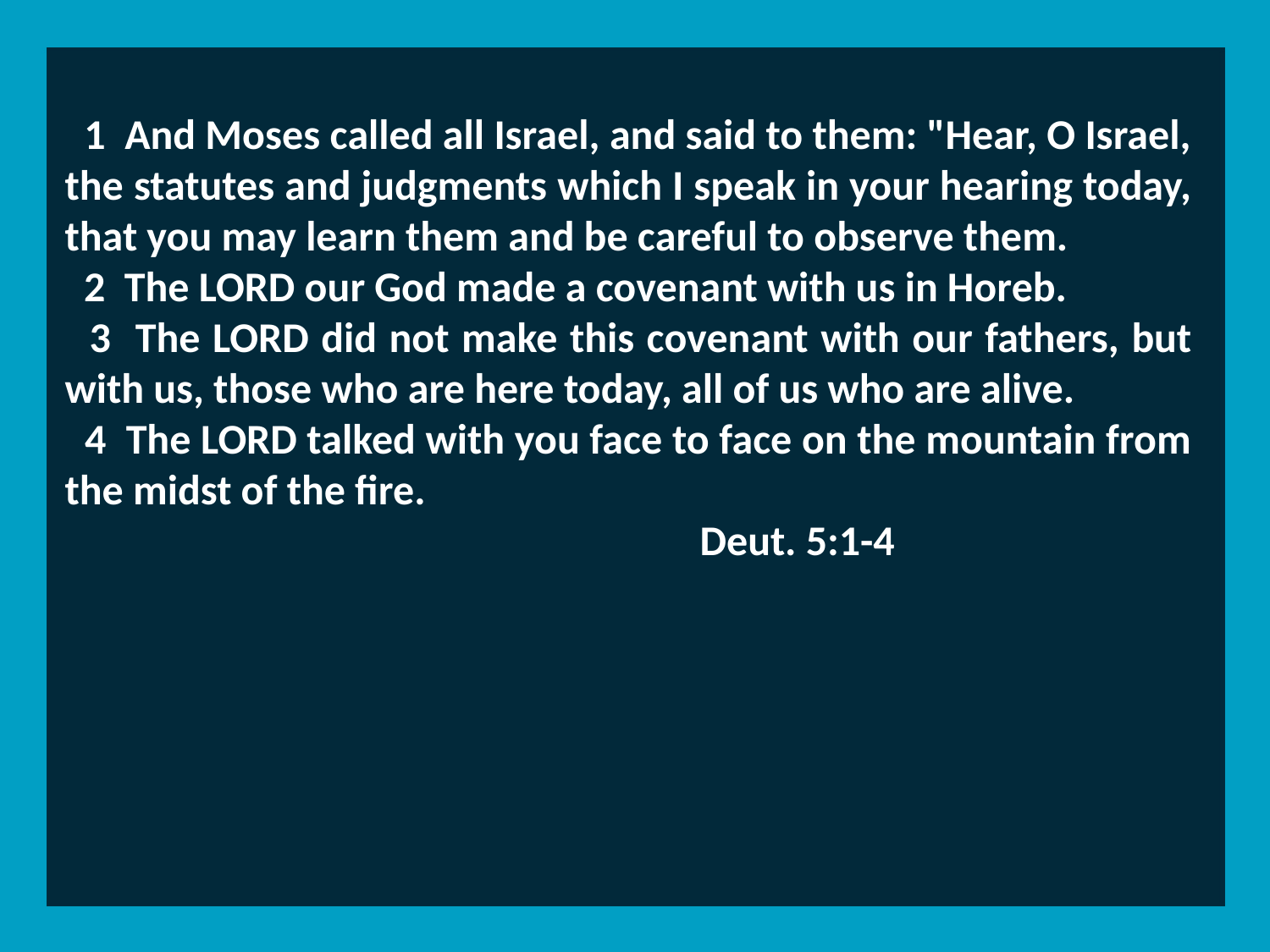

1  And Moses called all Israel, and said to them: "Hear, O Israel, the statutes and judgments which I speak in your hearing today, that you may learn them and be careful to observe them.
  2  The LORD our God made a covenant with us in Horeb.
  3  The LORD did not make this covenant with our fathers, but with us, those who are here today, all of us who are alive.
  4  The LORD talked with you face to face on the mountain from the midst of the fire.
					Deut. 5:1-4